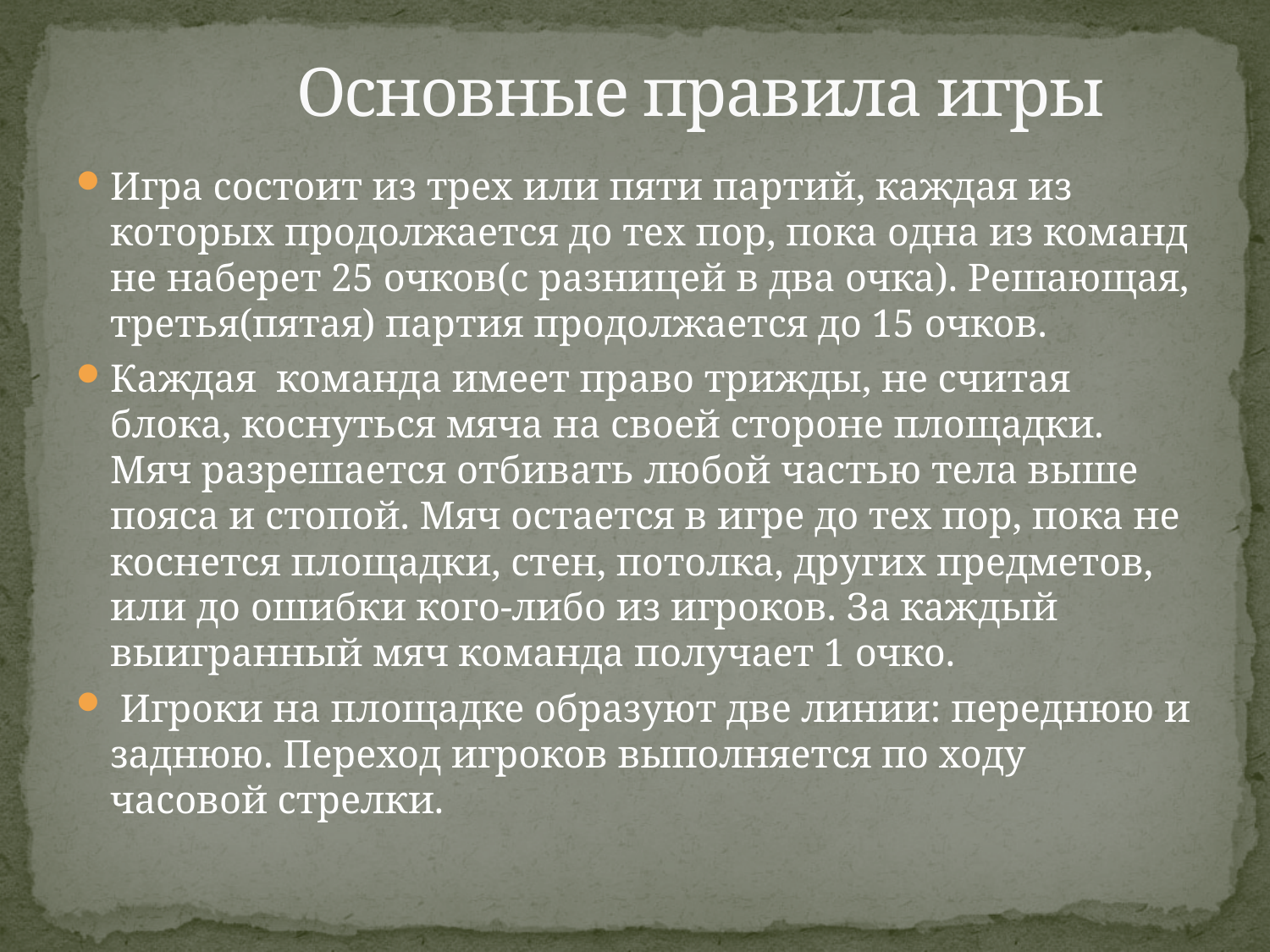

# Основные правила игры
Игра состоит из трех или пяти партий, каждая из которых продолжается до тех пор, пока одна из команд не наберет 25 очков(с разницей в два очка). Решающая, третья(пятая) партия продолжается до 15 очков.
Каждая  команда имеет право трижды, не считая блока, коснуться мяча на своей стороне площадки. Мяч разрешается отбивать любой частью тела выше пояса и стопой. Мяч остается в игре до тех пор, пока не коснется площадки, стен, потолка, других предметов, или до ошибки кого-либо из игроков. За каждый выигранный мяч команда получает 1 очко.
 Игроки на площадке образуют две линии: переднюю и заднюю. Переход игроков выполняется по ходу часовой стрелки.